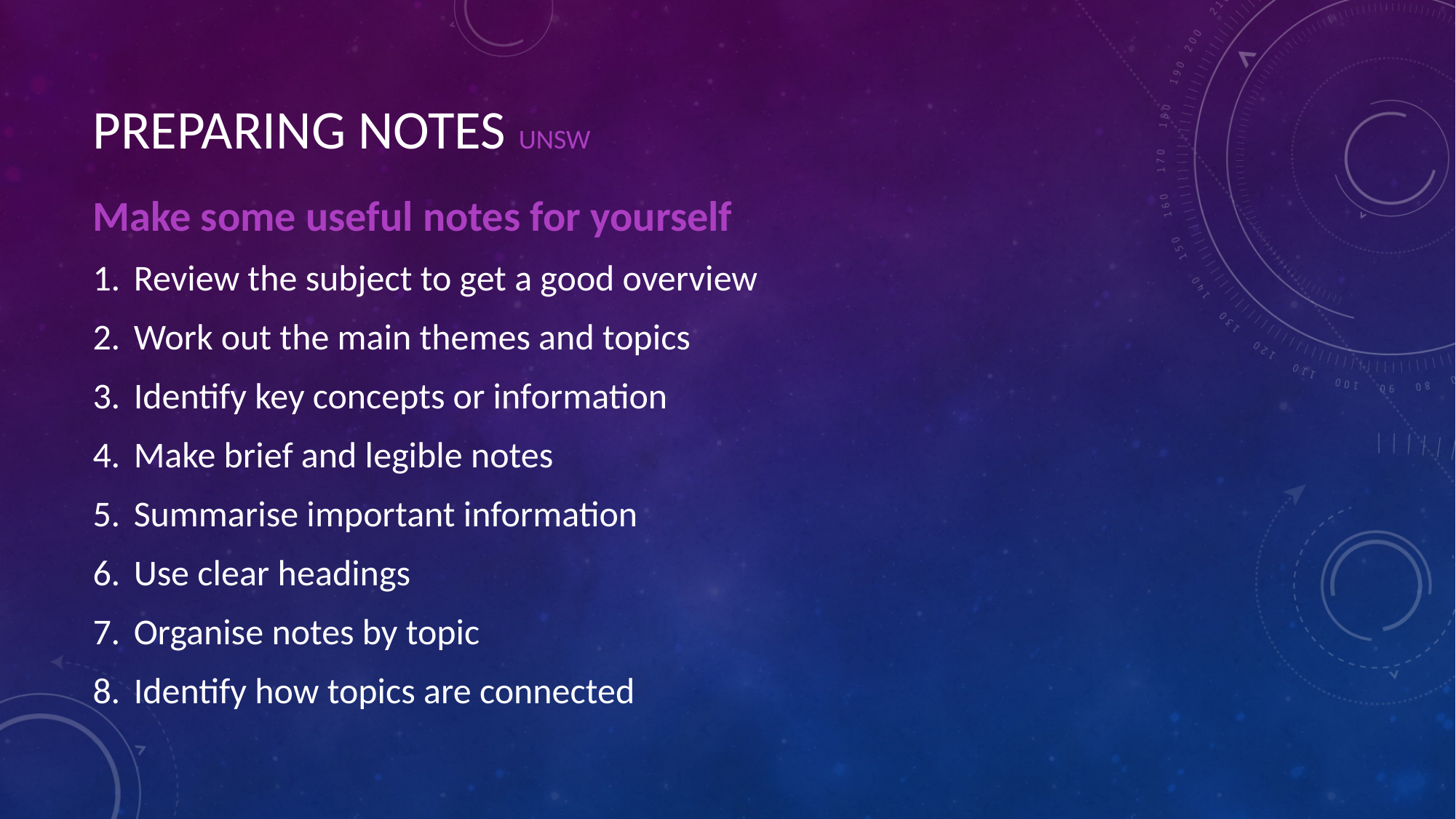

# Preparing notes uNSW
Make some useful notes for yourself
Review the subject to get a good overview
Work out the main themes and topics
Identify key concepts or information
Make brief and legible notes
Summarise important information
Use clear headings
Organise notes by topic
Identify how topics are connected